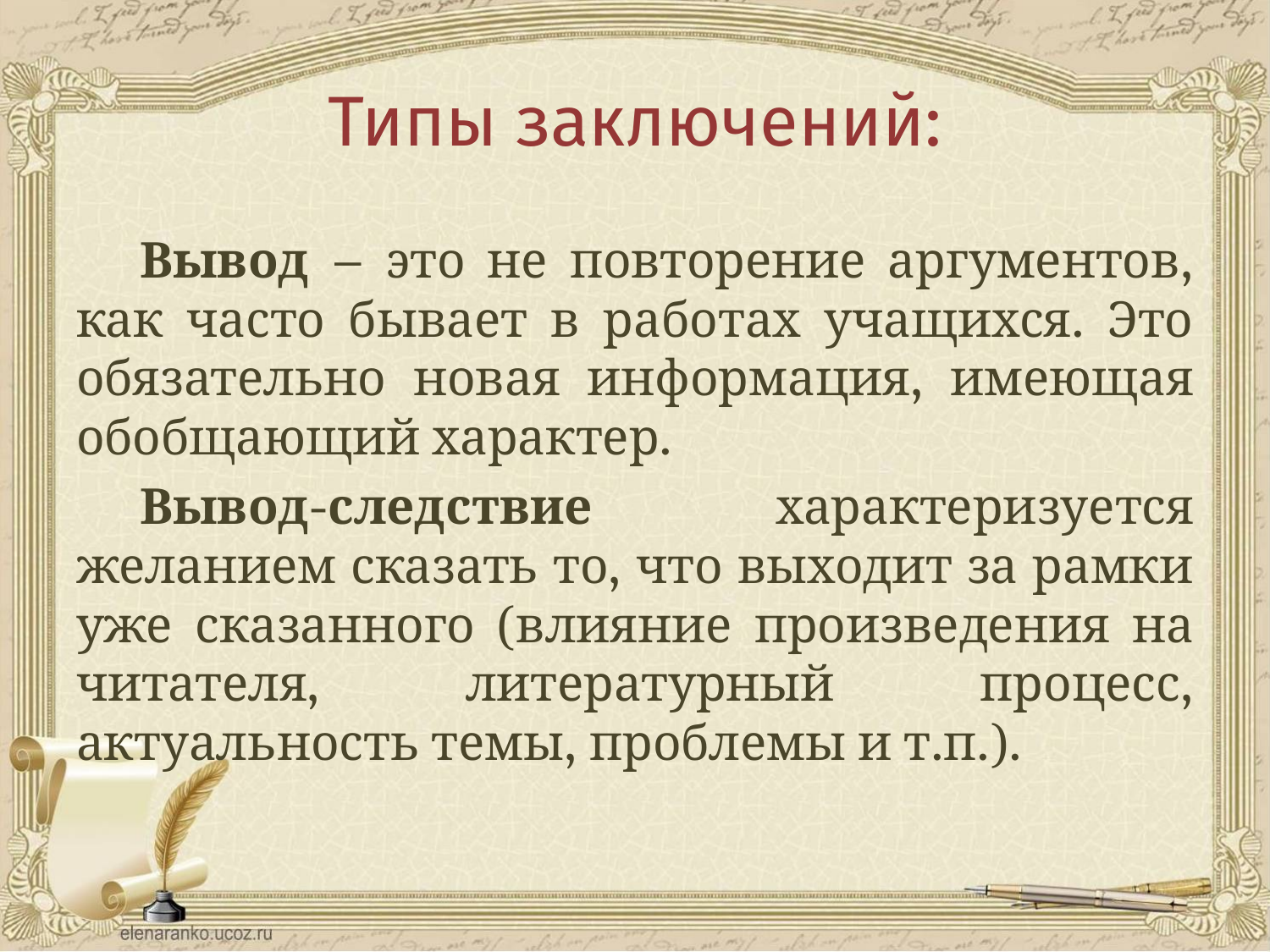

# Типы заключений:
Вывод – это не повторение аргументов, как часто бывает в работах учащихся. Это обязательно новая информация, имеющая обобщающий характер.
Вывод-следствие характеризуется желанием сказать то, что выходит за рамки уже сказанного (влияние произведения на читателя, литературный процесс, актуальность темы, проблемы и т.п.).